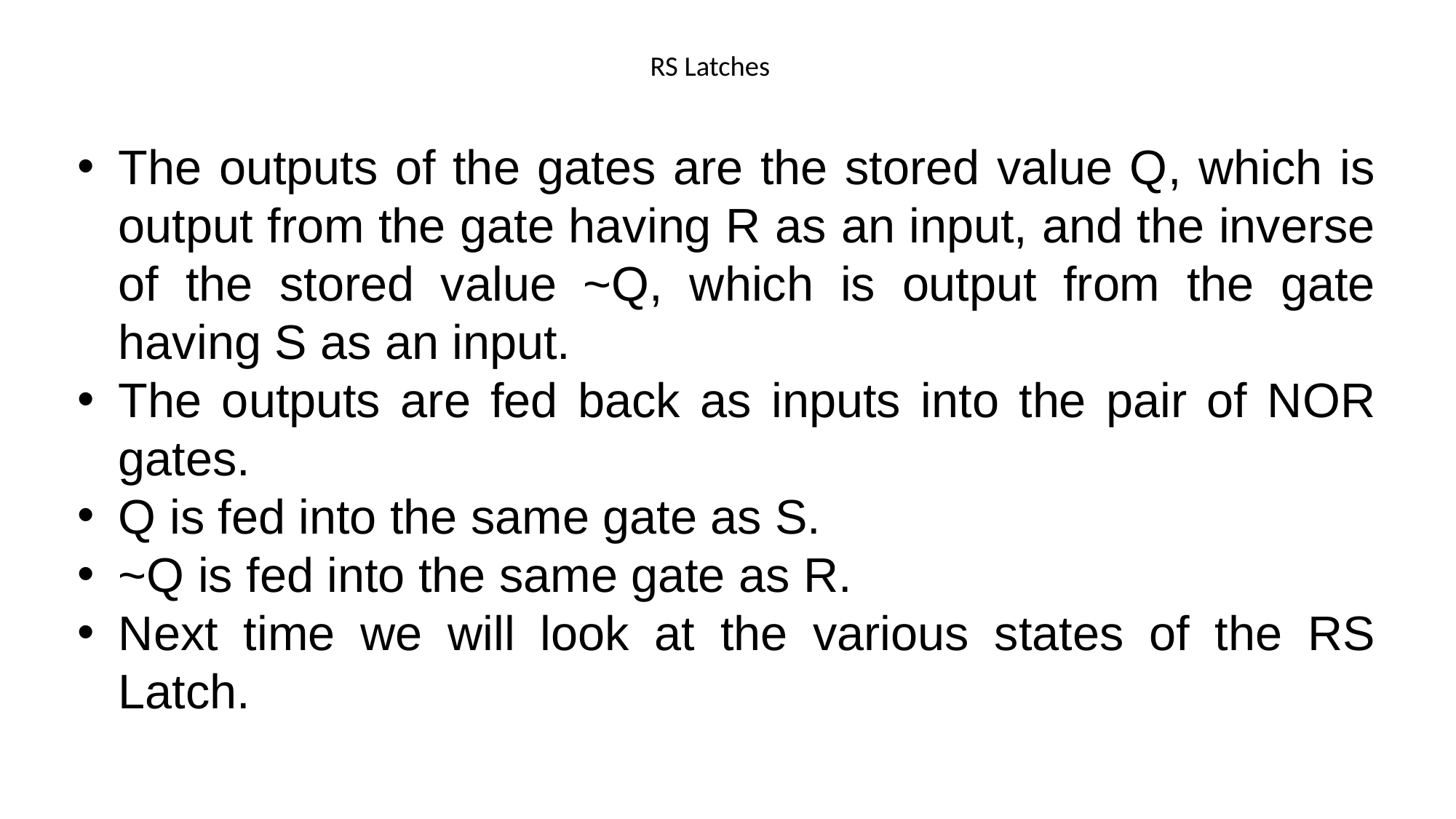

# RS Latches
The outputs of the gates are the stored value Q, which is output from the gate having R as an input, and the inverse of the stored value ~Q, which is output from the gate having S as an input.
The outputs are fed back as inputs into the pair of NOR gates.
Q is fed into the same gate as S.
~Q is fed into the same gate as R.
Next time we will look at the various states of the RS Latch.